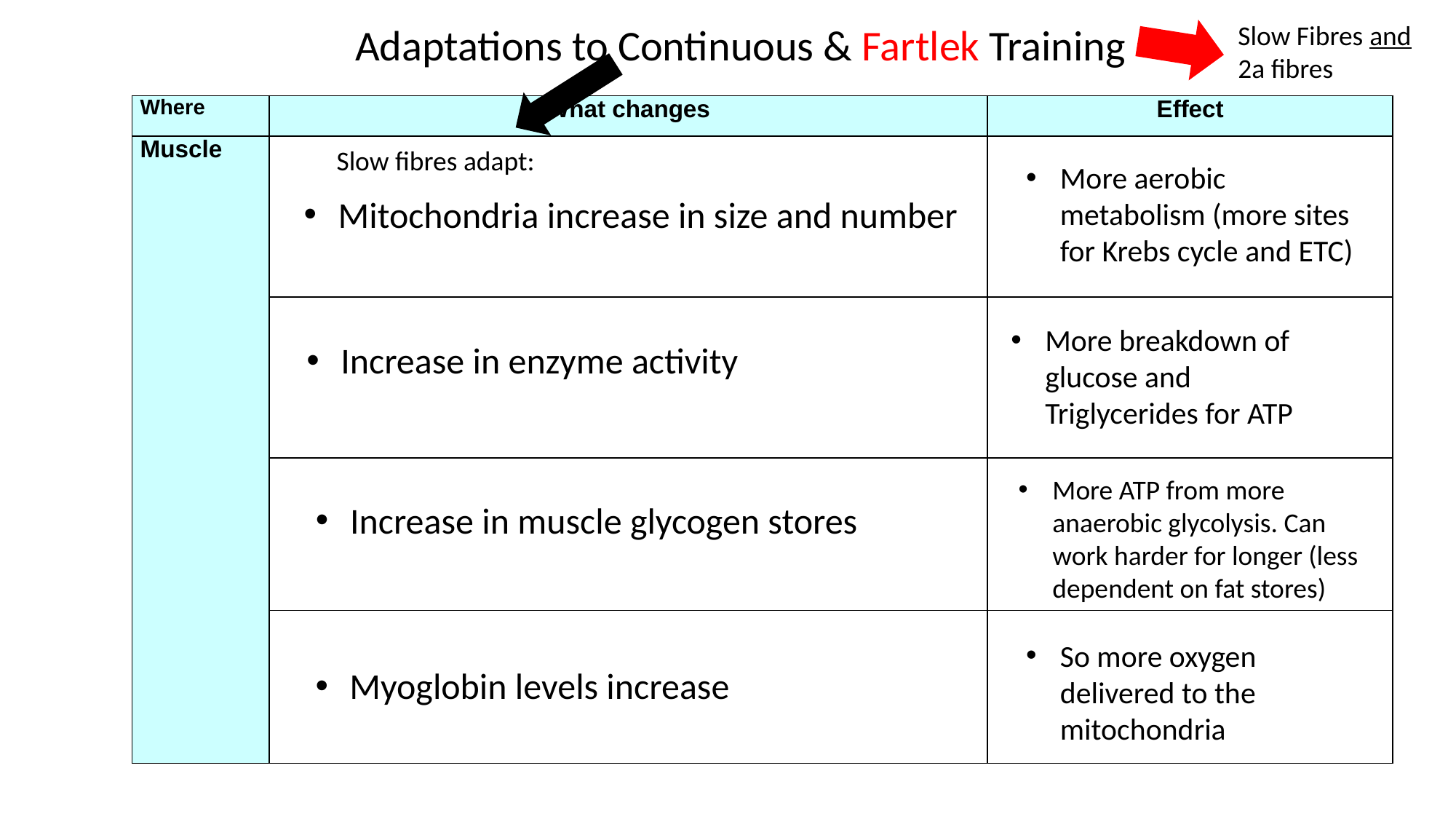

Adaptations to Continuous & Fartlek Training
Slow Fibres and 2a fibres

| Where | What changes | Effect |
| --- | --- | --- |
| Muscle |  |  |
|  |  |  |
|  |  |  |
|  |  |  |
Slow fibres adapt:
More aerobic metabolism (more sites for Krebs cycle and ETC)
Mitochondria increase in size and number
More breakdown of glucose and Triglycerides for ATP
Increase in enzyme activity
More ATP from more anaerobic glycolysis. Can work harder for longer (less dependent on fat stores)
Increase in muscle glycogen stores
So more oxygen delivered to the mitochondria
Myoglobin levels increase